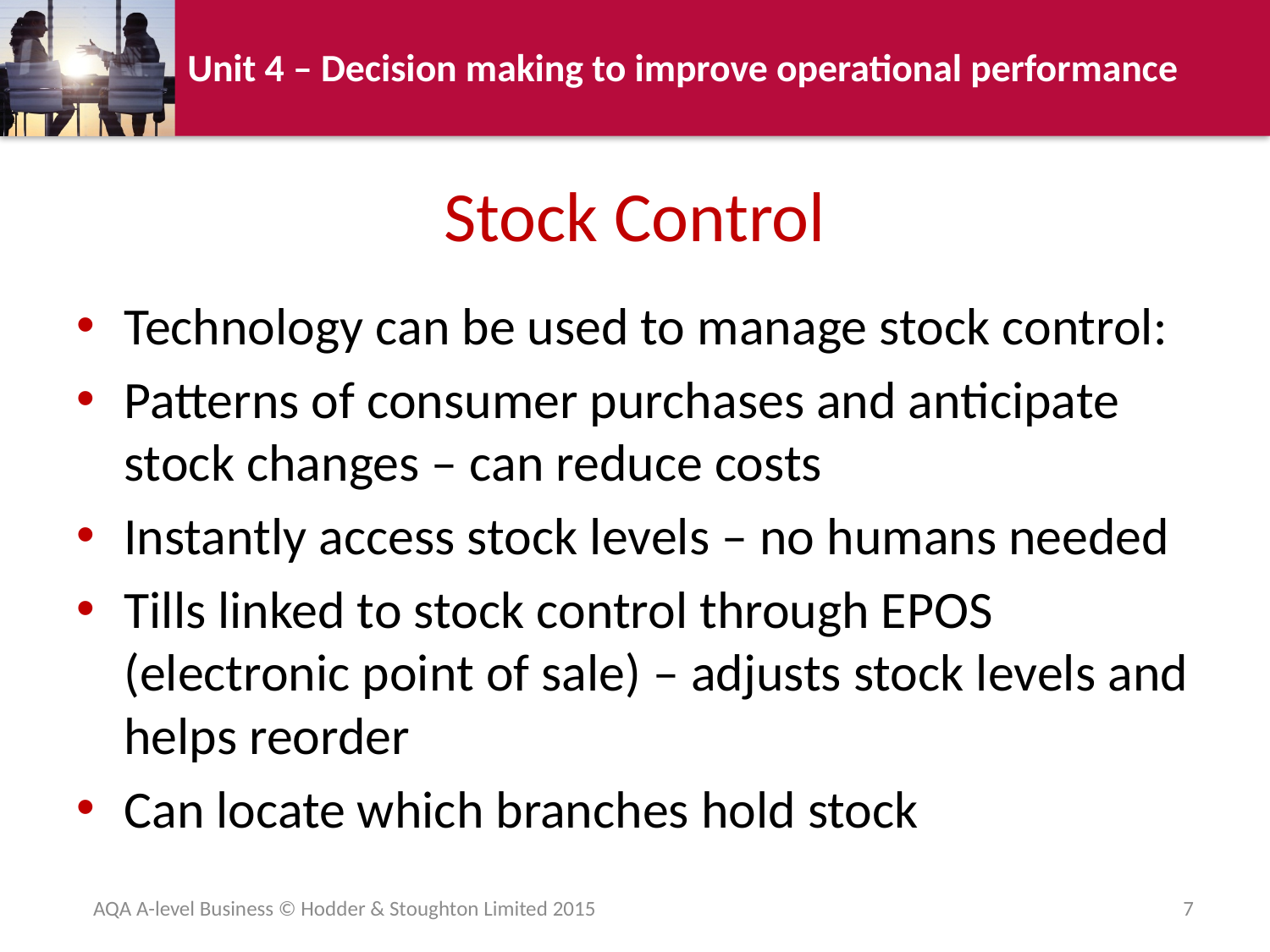

# Stock Control
Technology can be used to manage stock control:
Patterns of consumer purchases and anticipate stock changes – can reduce costs
Instantly access stock levels – no humans needed
Tills linked to stock control through EPOS (electronic point of sale) – adjusts stock levels and helps reorder
Can locate which branches hold stock
AQA A-level Business © Hodder & Stoughton Limited 2015
7